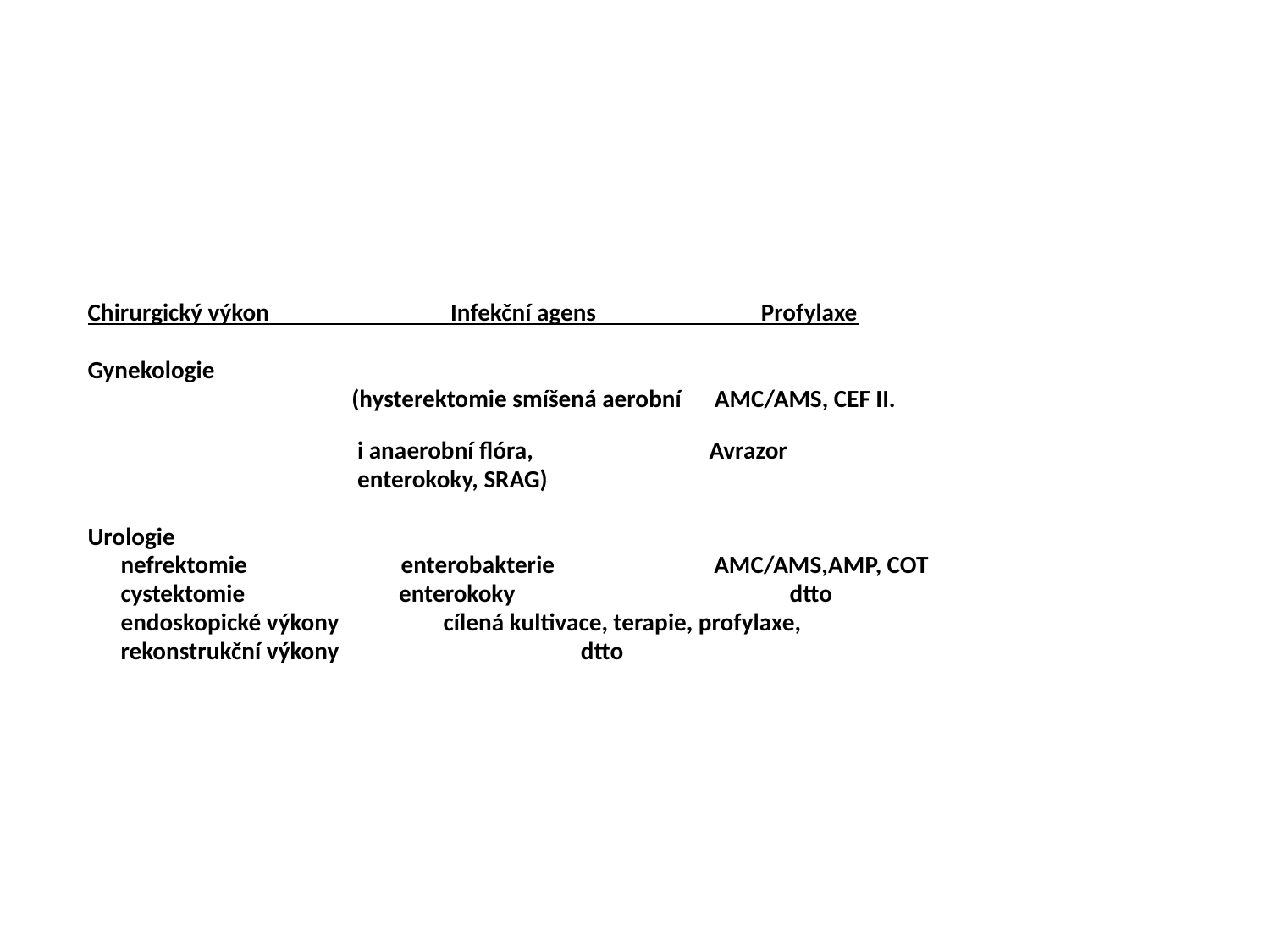

#
Chirurgický výkon                                 Infekční agens                              Profylaxe

Gynekologie
                                                (hysterektomie smíšená aerobní      AMC/AMS, CEF II.
                                                 i anaerobní flóra,                                Avrazor
                                                 enterokoky, SRAG)

Urologie
      nefrektomie                            enterobakterie                             AMC/AMS,AMP, COT
      cystektomie                            enterokoky                                                  dtto
      endoskopické výkony                   cílená kultivace, terapie, profylaxe,
      rekonstrukční výkony                                            dtto